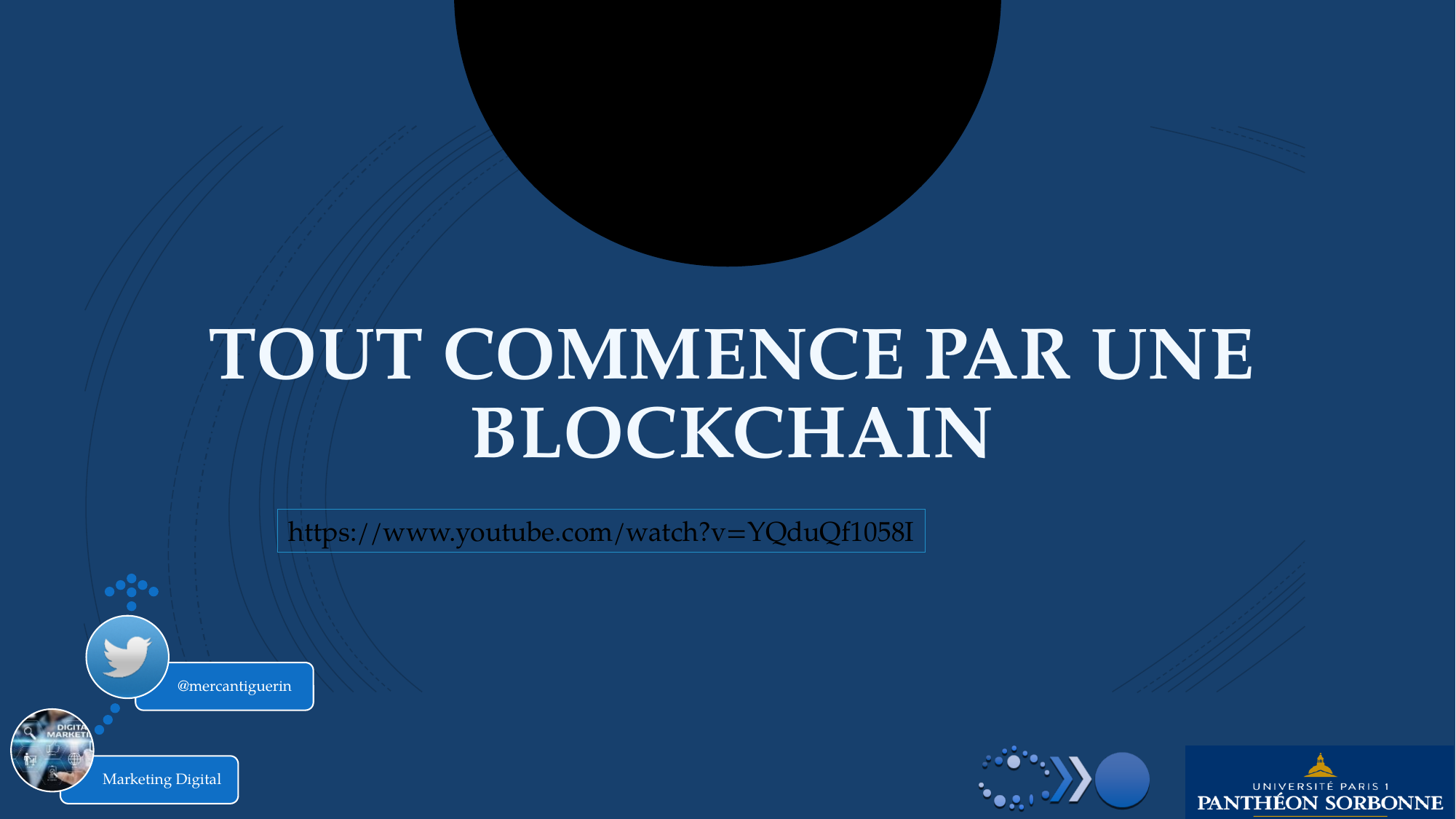

# Tout commence par une blockchain
https://www.youtube.com/watch?v=YQduQf1058I